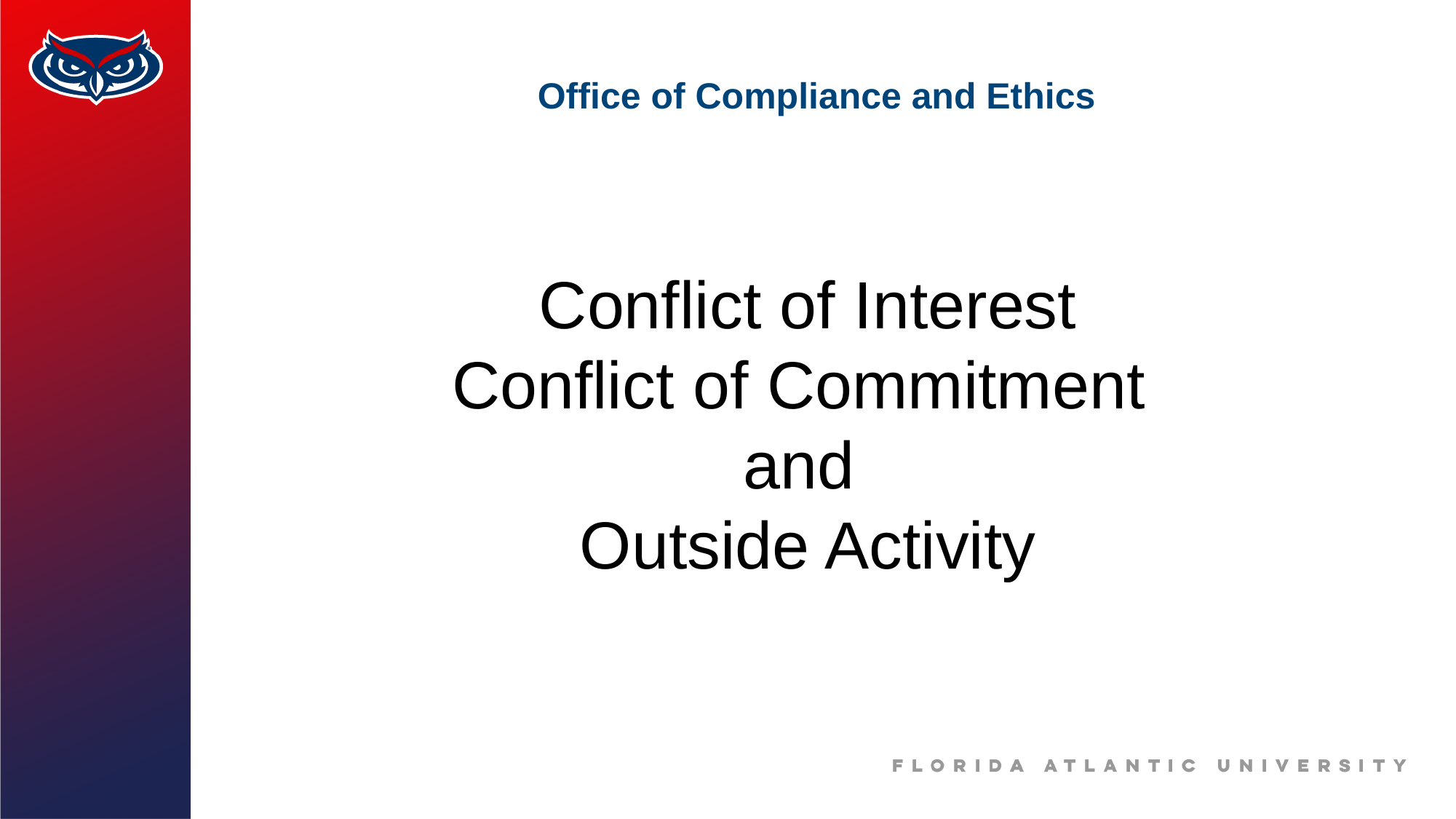

# Office of Compliance and Ethics
Conflict of Interest
Conflict of Commitment
and
Outside Activity